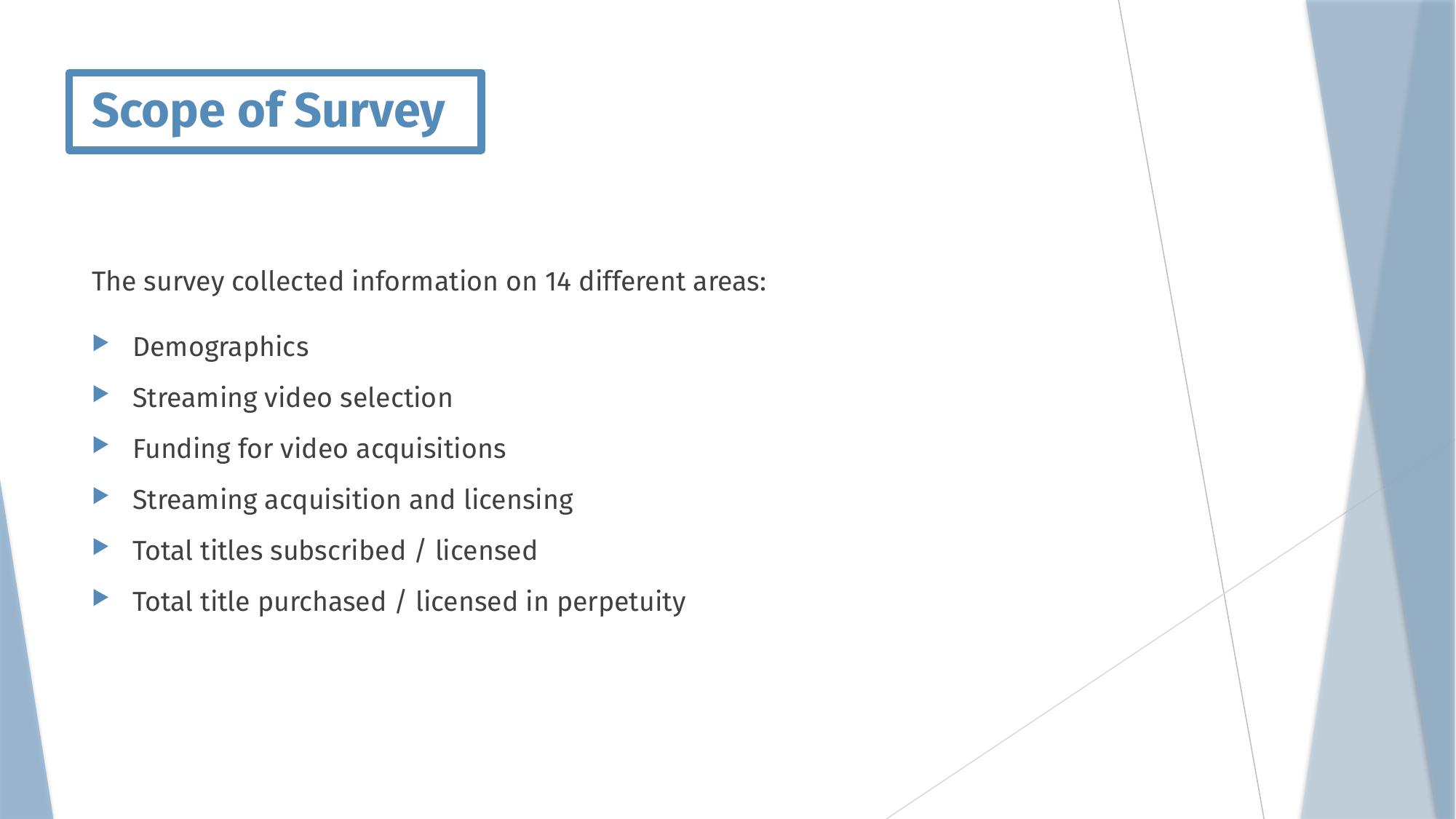

# Scope of Survey
The survey collected information on 14 different areas:

Demographics
Streaming video selection
Funding for video acquisitions
Streaming acquisition and licensing
Total titles subscribed / licensed
Total title purchased / licensed in perpetuity